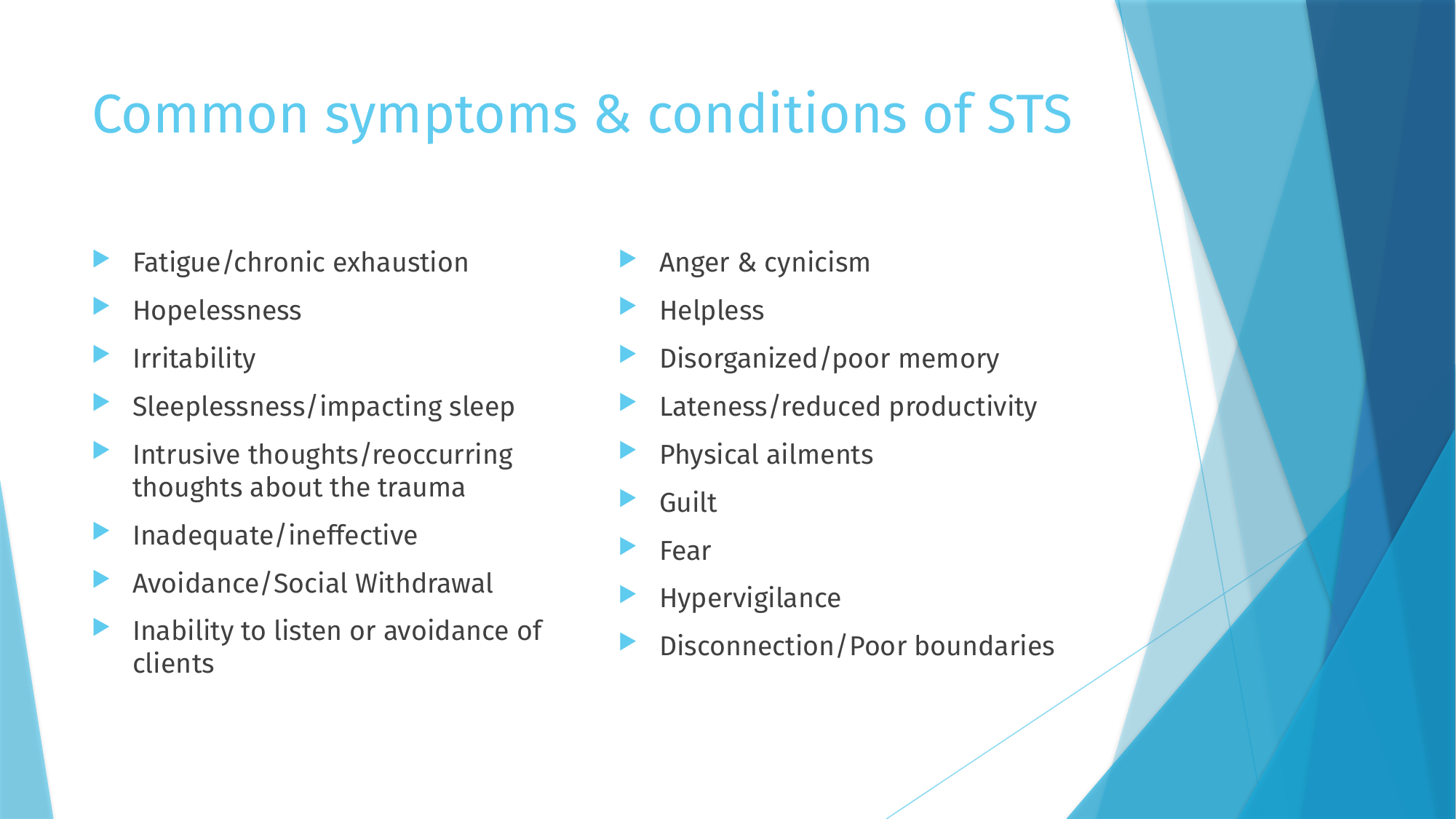

# Common symptoms & conditions of STS
Fatigue/chronic exhaustion
Hopelessness
Irritability
Sleeplessness/impacting sleep
Intrusive thoughts/reoccurring thoughts about the trauma
Inadequate/ineffective
Avoidance/Social Withdrawal
Inability to listen or avoidance of clients
Anger & cynicism
Helpless
Disorganized/poor memory
Lateness/reduced productivity
Physical ailments
Guilt
Fear
Hypervigilance
Disconnection/Poor boundaries